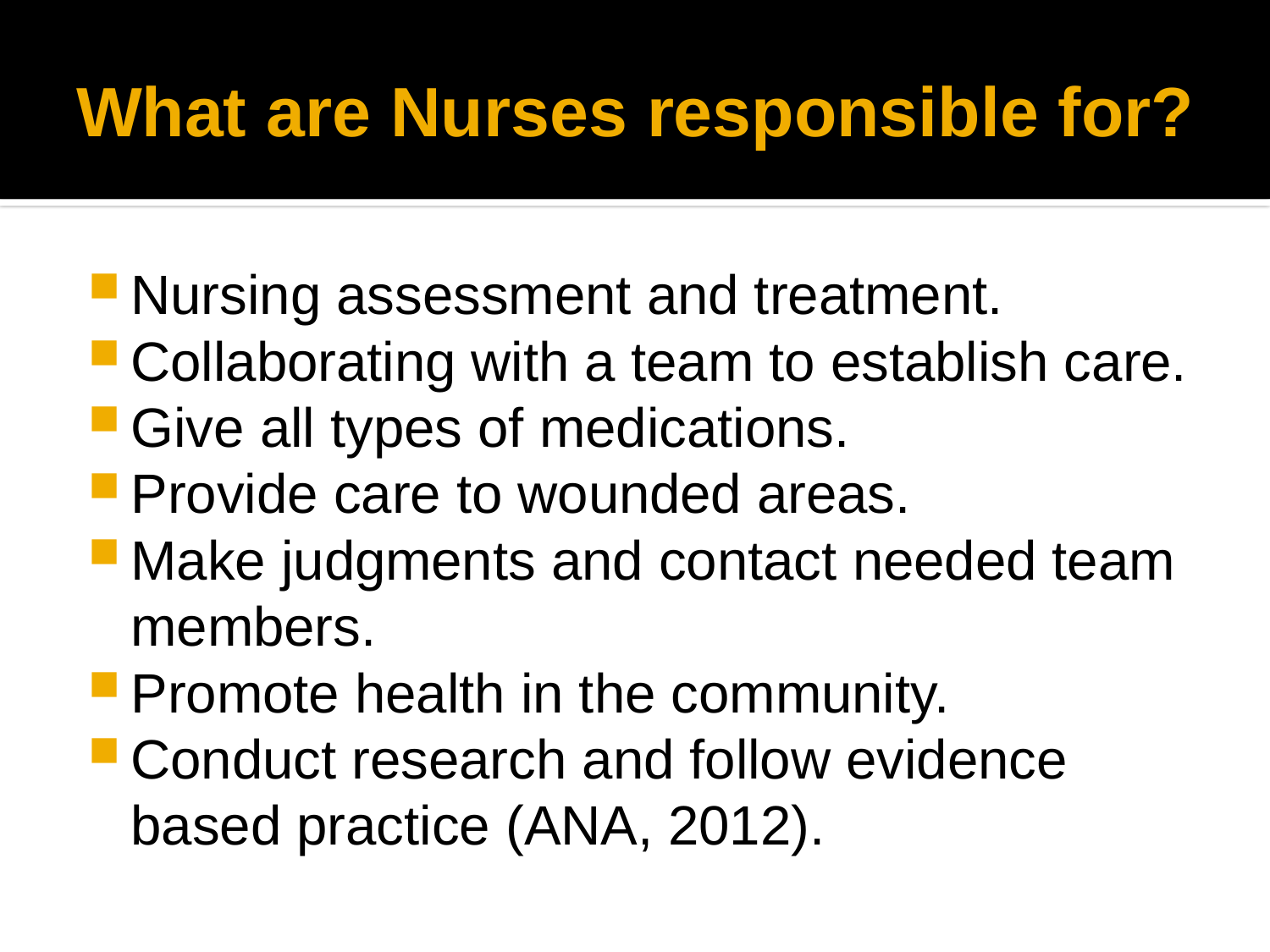

# What are Nurses responsible for?
Nursing assessment and treatment.
Collaborating with a team to establish care.
Give all types of medications.
Provide care to wounded areas.
Make judgments and contact needed team members.
Promote health in the community.
Conduct research and follow evidence based practice (ANA, 2012).